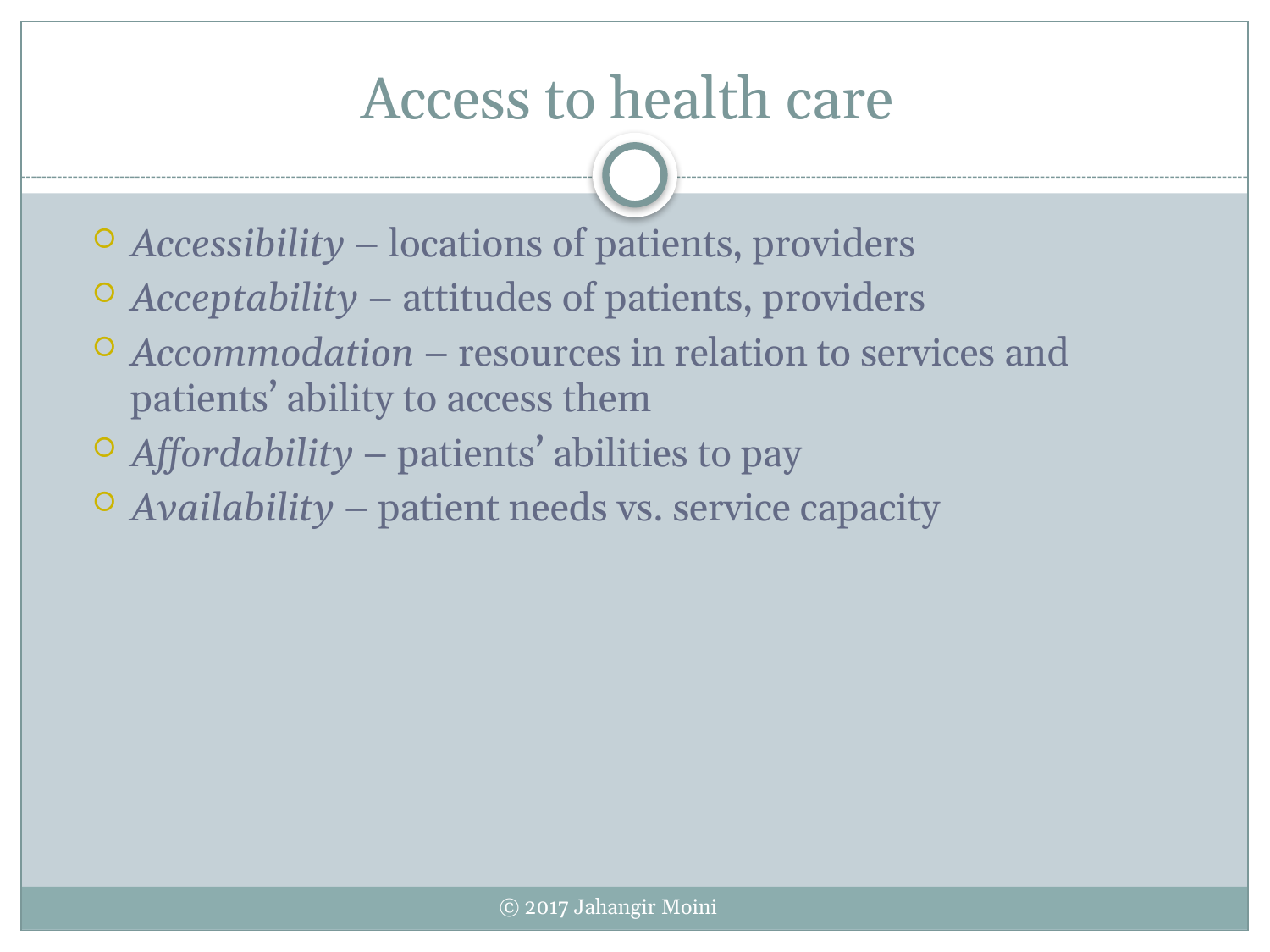

# Access to health care
Accessibility – locations of patients, providers
Acceptability – attitudes of patients, providers
Accommodation – resources in relation to services and patients’ ability to access them
Affordability – patients’ abilities to pay
Availability – patient needs vs. service capacity